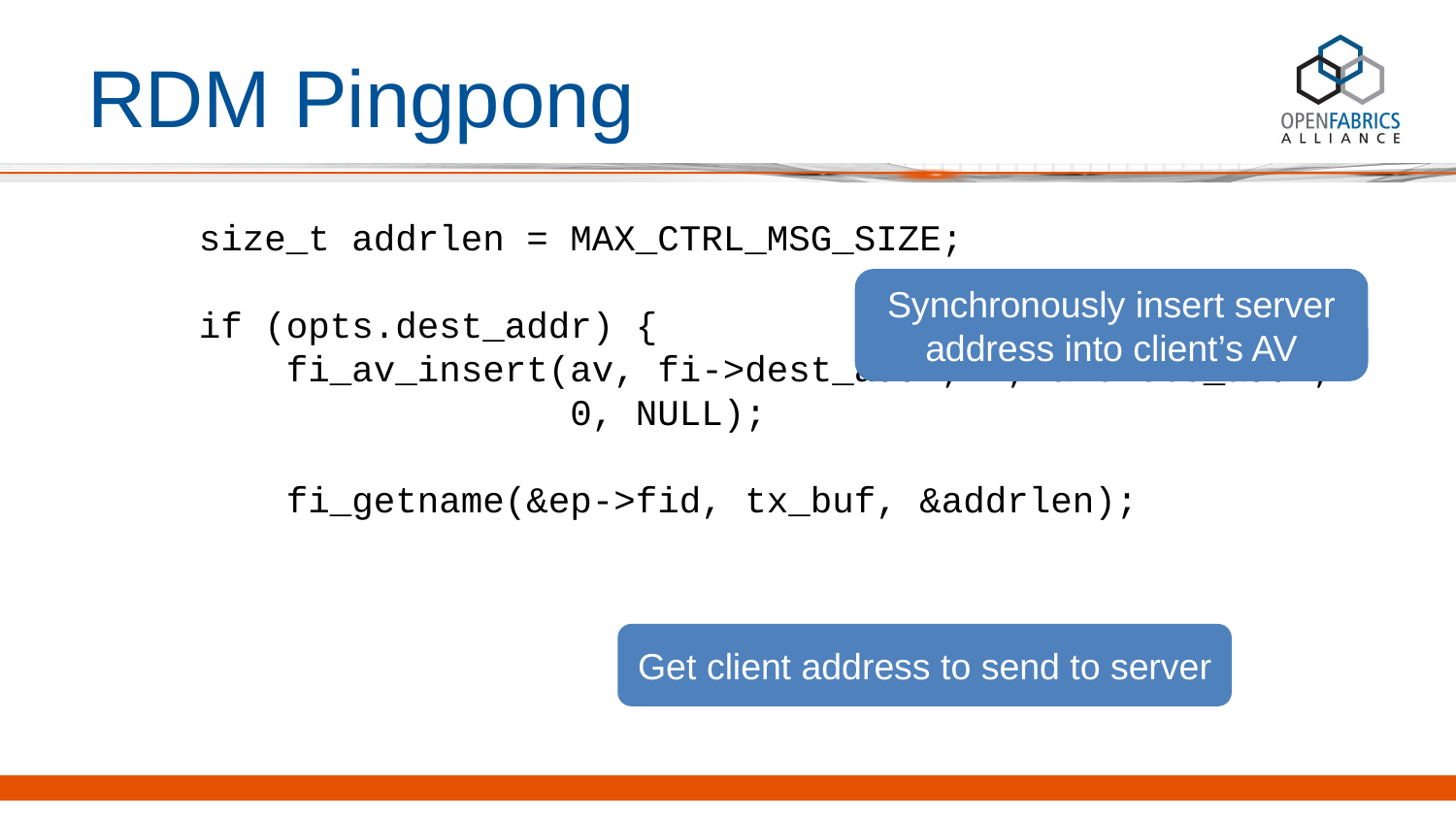

# RDM Pingpong
    size_t addrlen = MAX_CTRL_MSG_SIZE;

    if (opts.dest_addr) {
        fi_av_insert(av, fi->dest_addr, 1, &remote_addr,
                     0, NULL);

        fi_getname(&ep->fid, tx_buf, &addrlen);
Synchronously insert server address into client’s AV
Get client address to send to server